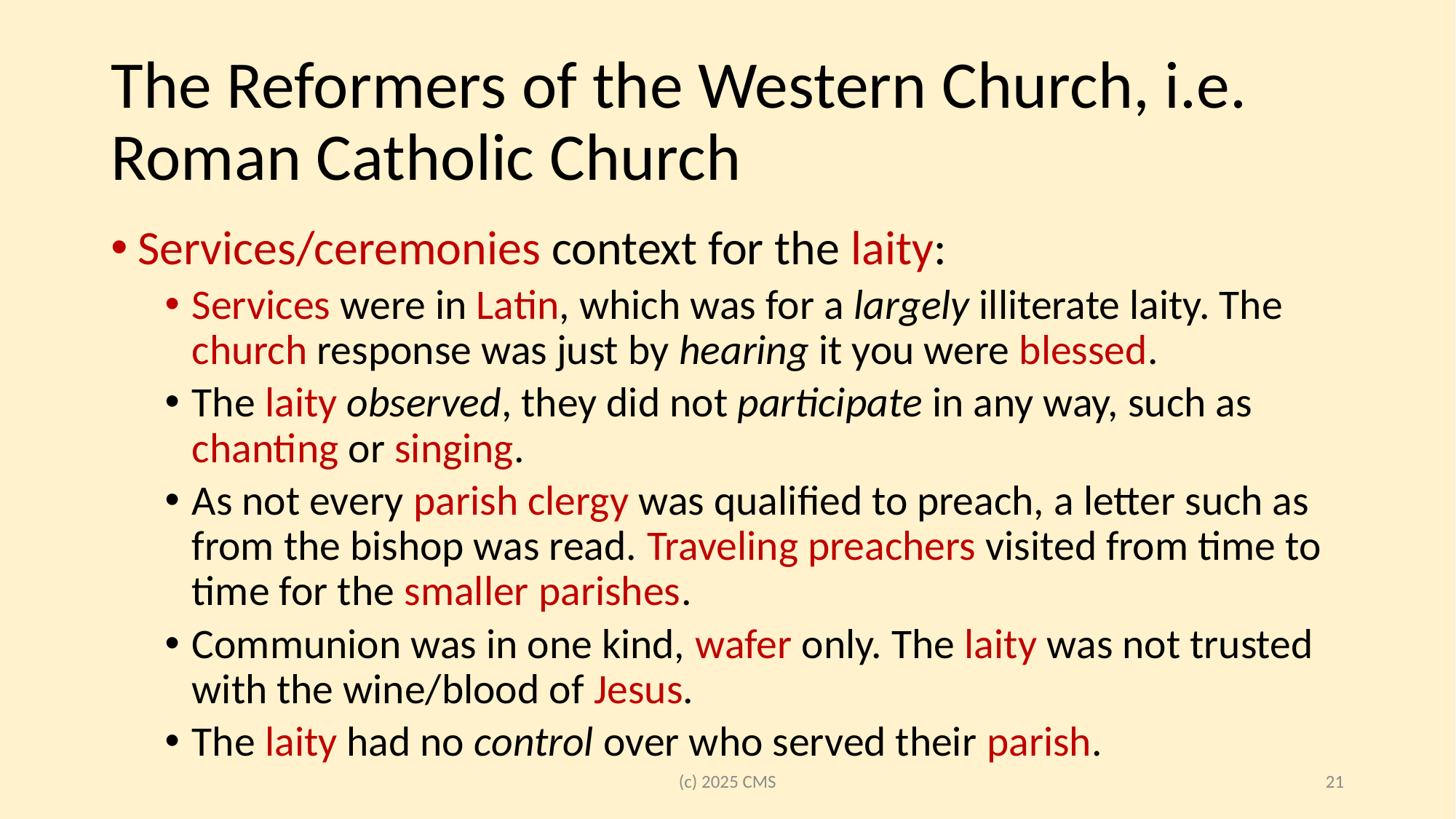

# The Reformers of the Western Church, i.e. Roman Catholic Church
Services/ceremonies context for the laity:
Services were in Latin, which was for a largely illiterate laity. The church response was just by hearing it you were blessed.
The laity observed, they did not participate in any way, such as chanting or singing.
As not every parish clergy was qualified to preach, a letter such as from the bishop was read. Traveling preachers visited from time to time for the smaller parishes.
Communion was in one kind, wafer only. The laity was not trusted with the wine/blood of Jesus.
The laity had no control over who served their parish.
(c) 2025 CMS
21